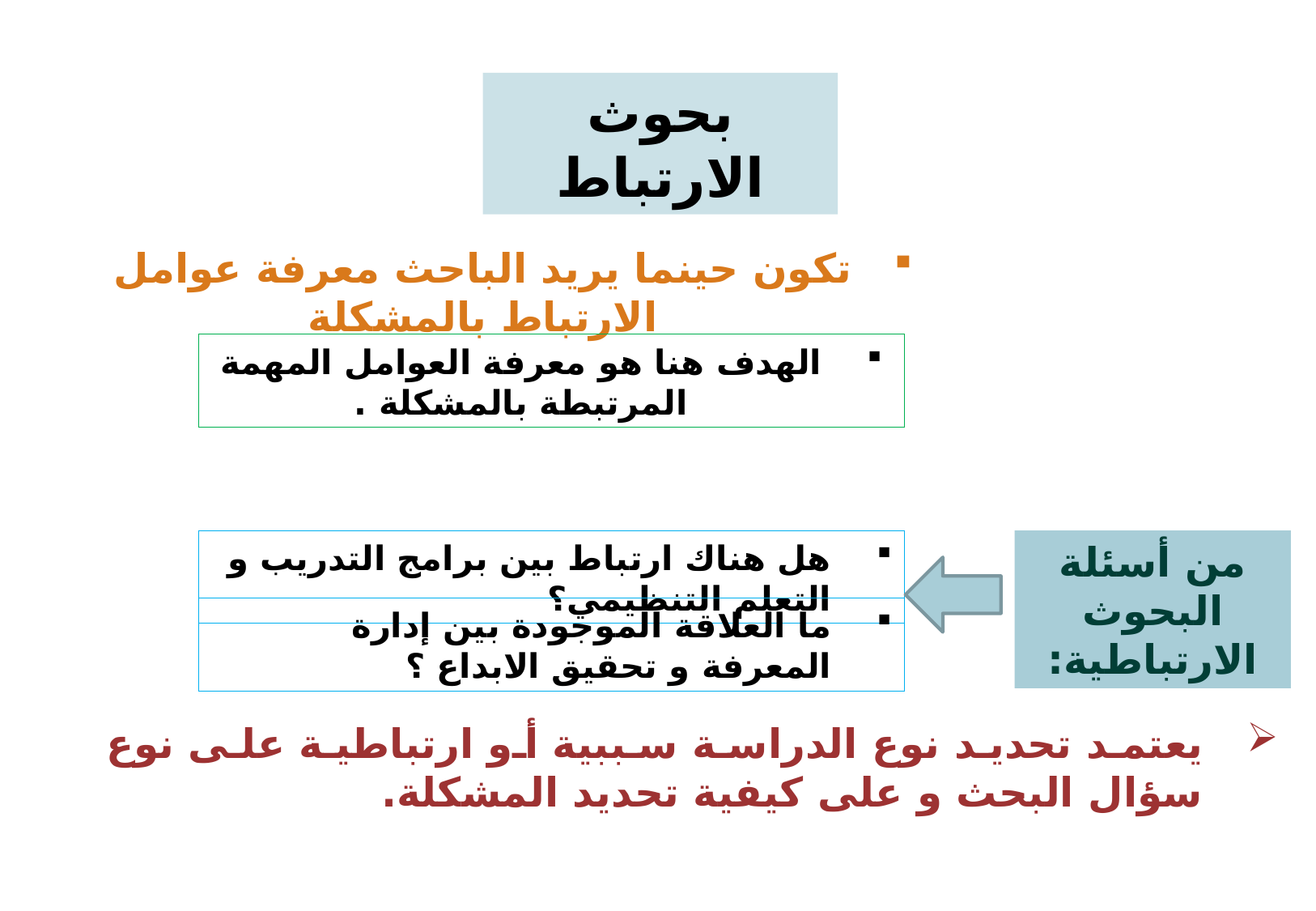

بحوث الارتباط
تكون حينما يريد الباحث معرفة عوامل الارتباط بالمشكلة
الهدف هنا هو معرفة العوامل المهمة المرتبطة بالمشكلة .
هل هناك ارتباط بين برامج التدريب و التعلم التنظيمي؟
من أسئلة البحوث الارتباطية:

ما العلاقة الموجودة بين إدارة المعرفة و تحقيق الابداع ؟
يعتمد تحديد نوع الدراسة سببية أو ارتباطية على نوع سؤال البحث و على كيفية تحديد المشكلة.
12